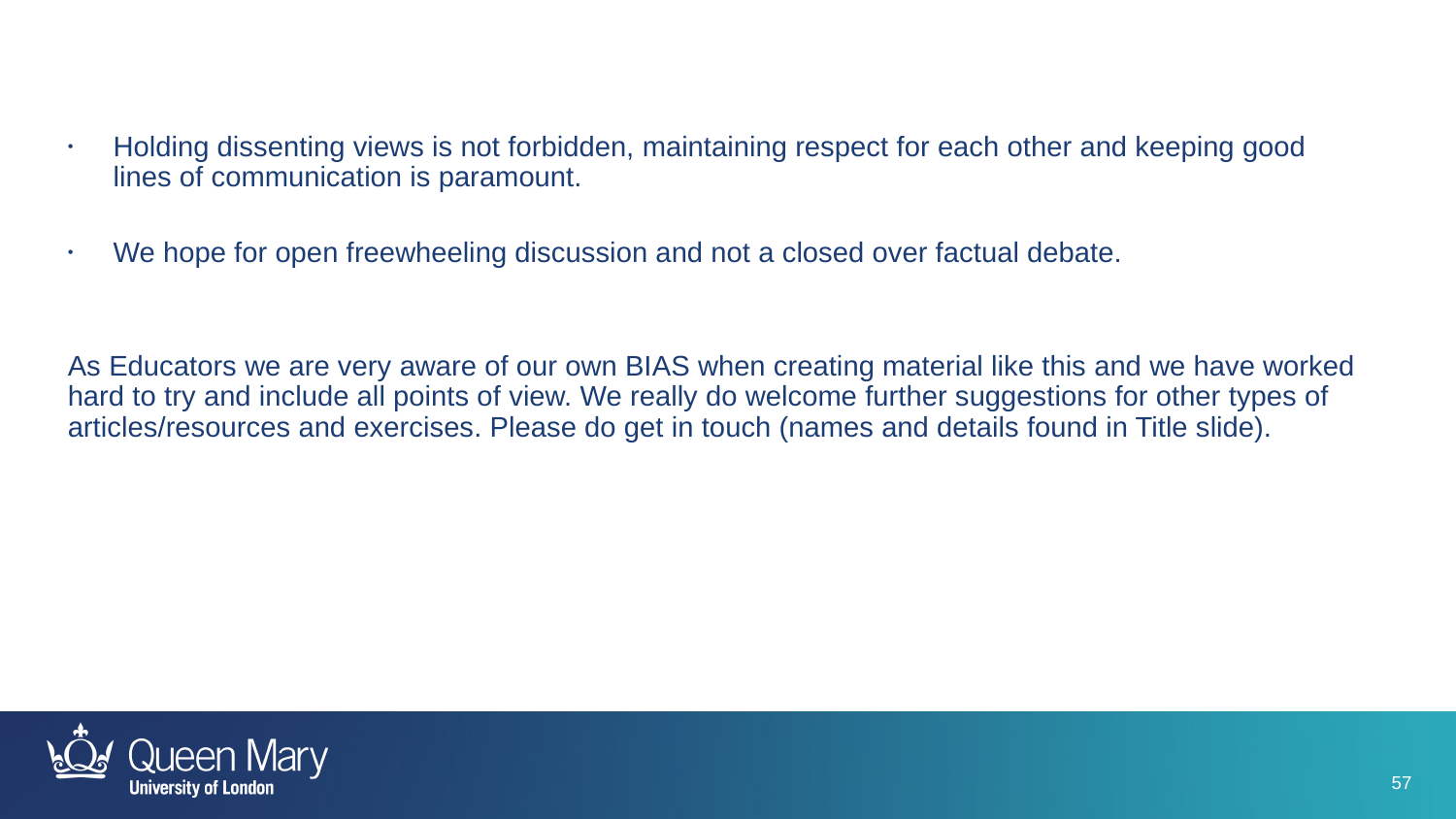

Holding dissenting views is not forbidden, maintaining respect for each other and keeping good lines of communication is paramount.

We hope for open freewheeling discussion and not a closed over factual debate.

As Educators we are very aware of our own BIAS when creating material like this and we have worked hard to try and include all points of view. We really do welcome further suggestions for other types of articles/resources and exercises. Please do get in touch (names and details found in Title slide).